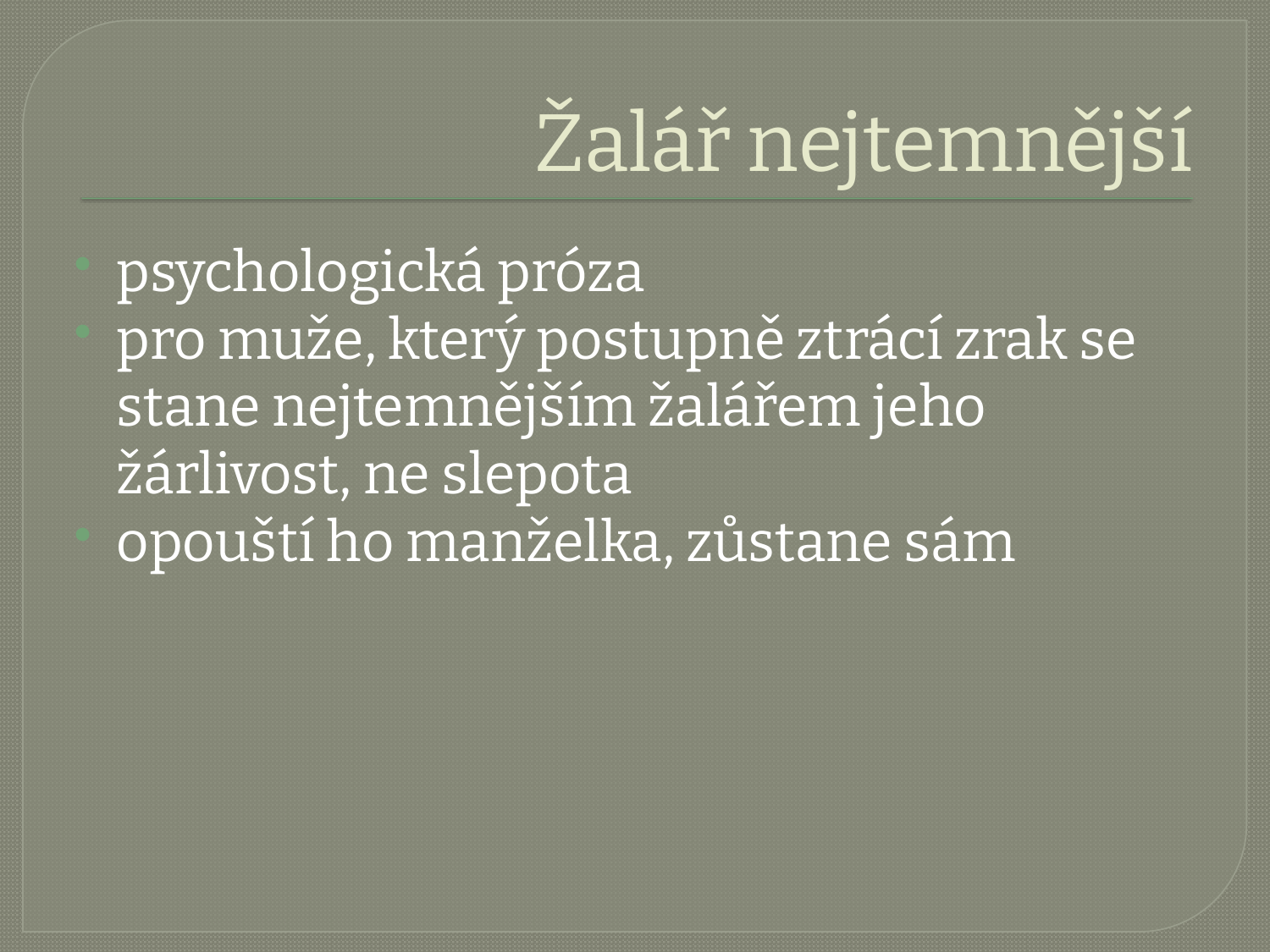

# Žalář nejtemnější
psychologická próza
pro muže, který postupně ztrácí zrak se stane nejtemnějším žalářem jeho žárlivost, ne slepota
opouští ho manželka, zůstane sám